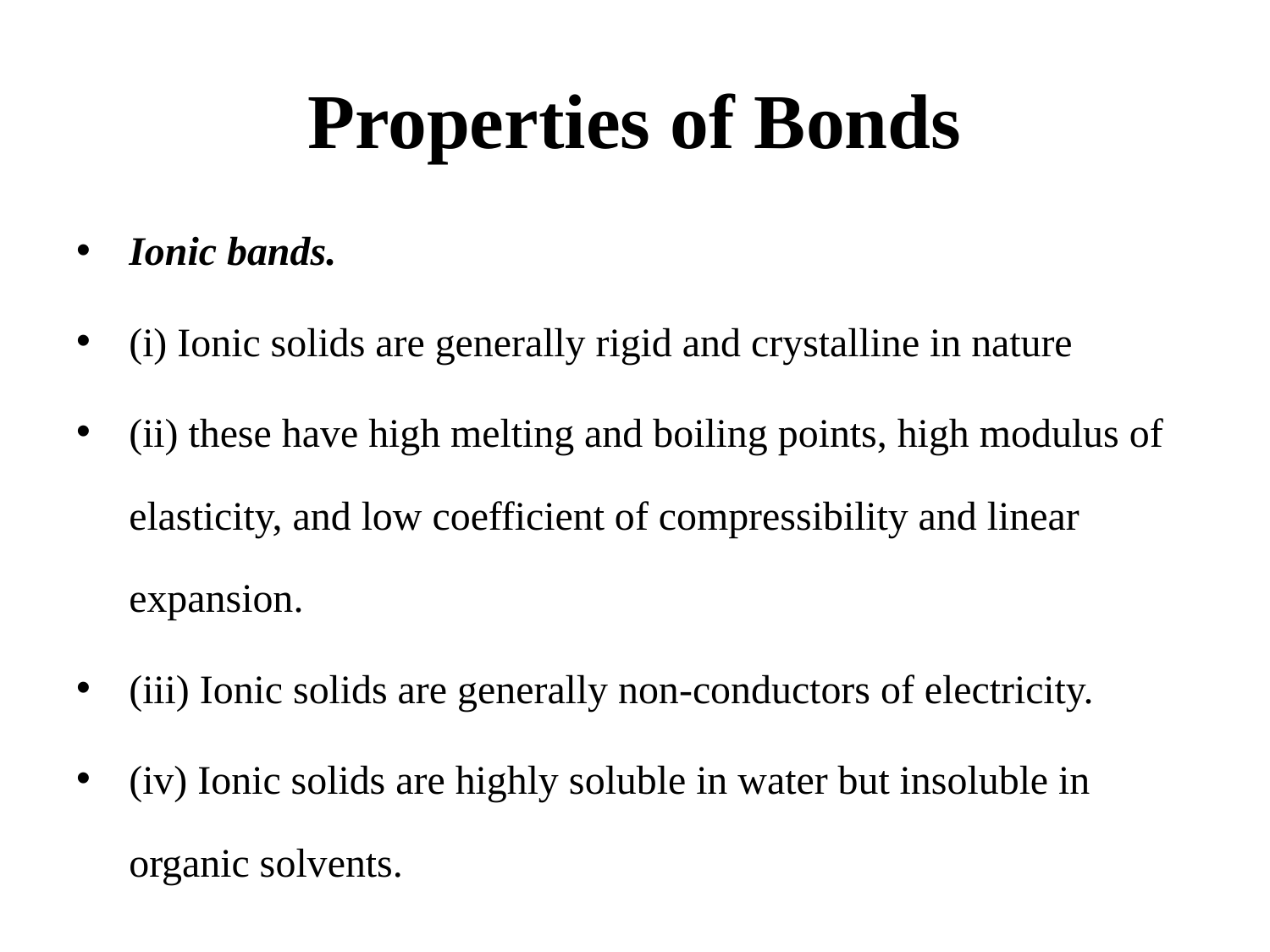

# Properties of Bonds

Ionic bands.
(i) Ionic solids are generally rigid and crystalline in nature
(ii) these have high melting and boiling points, high modulus of elasticity, and low coefficient of compressibility and linear expansion.
(iii) Ionic solids are generally non-conductors of electricity.
(iv) Ionic solids are highly soluble in water but insoluble in organic solvents.